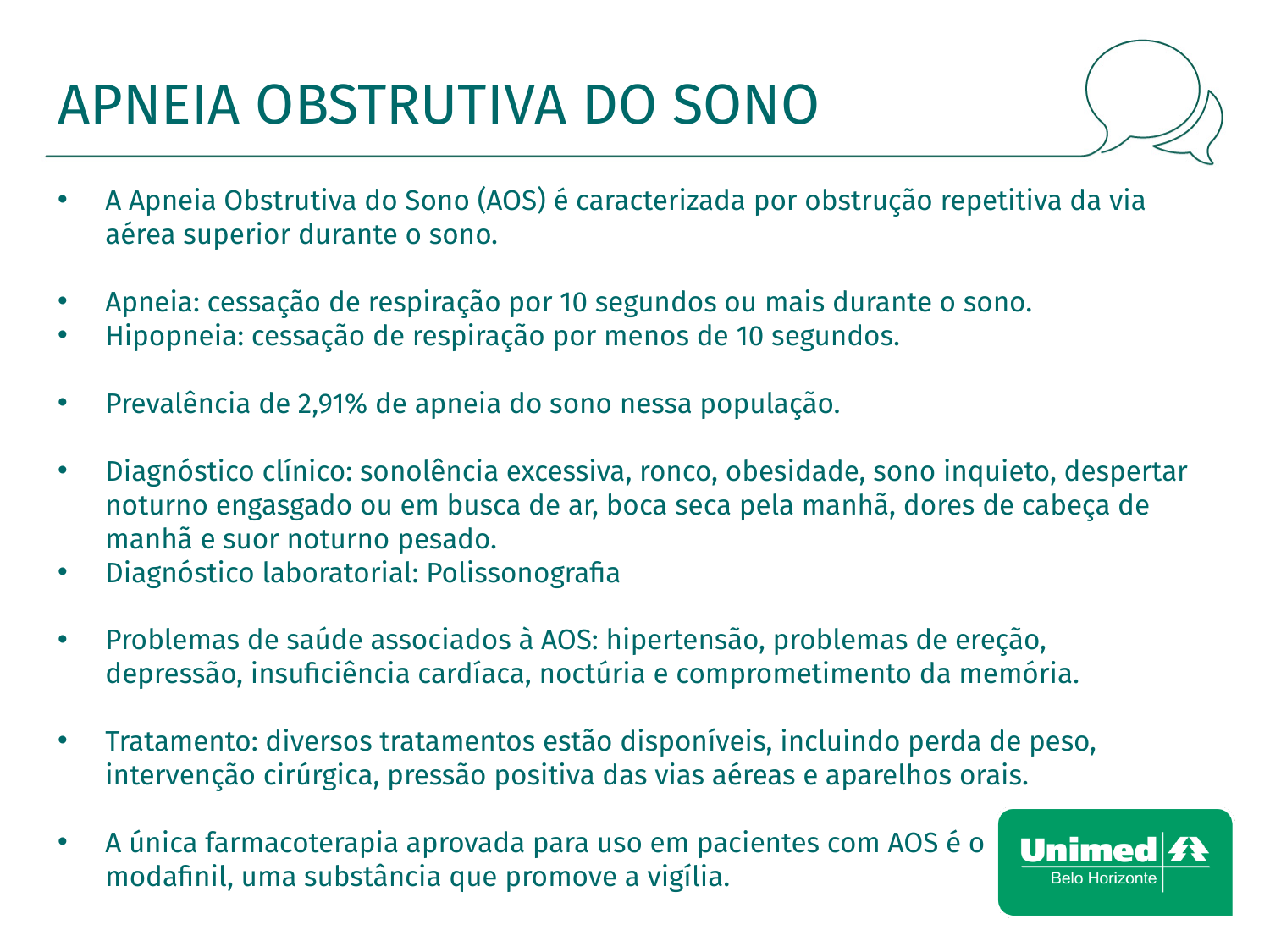

# APNEIA OBSTRUTIVA DO SONO
A Apneia Obstrutiva do Sono (AOS) é caracterizada por obstrução repetitiva da via aérea superior durante o sono.

Apneia: cessação de respiração por 10 segundos ou mais durante o sono.
Hipopneia: cessação de respiração por menos de 10 segundos.

Prevalência de 2,91% de apneia do sono nessa população.

Diagnóstico clínico: sonolência excessiva, ronco, obesidade, sono inquieto, despertar noturno engasgado ou em busca de ar, boca seca pela manhã, dores de cabeça de manhã e suor noturno pesado.
Diagnóstico laboratorial: Polissonografia

Problemas de saúde associados à AOS: hipertensão, problemas de ereção, depressão, insuficiência cardíaca, noctúria e comprometimento da memória.

Tratamento: diversos tratamentos estão disponíveis, incluindo perda de peso, intervenção cirúrgica, pressão positiva das vias aéreas e aparelhos orais.

A única farmacoterapia aprovada para uso em pacientes com AOS é o            modafinil, uma substância que promove a vigília.